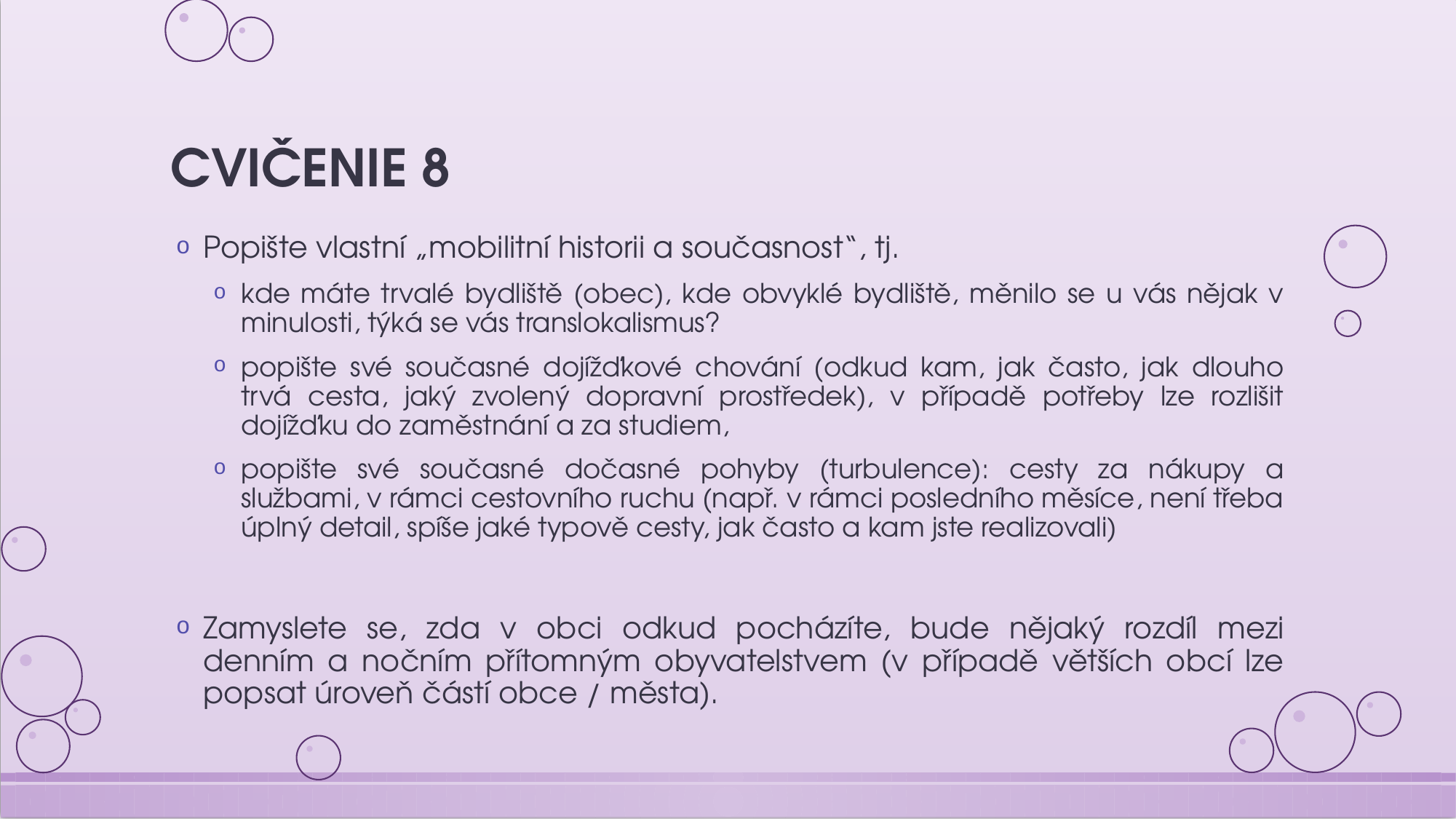

# CVIČENIE 8
Popište vlastní „mobilitní historii a současnost“, tj.
kde máte trvalé bydliště (obec), kde obvyklé bydliště, měnilo se u vás nějak v minulosti, týká se vás translokalismus?
popište své současné dojížďkové chování (odkud kam, jak často, jak dlouho trvá cesta, jaký zvolený dopravní prostředek), v případě potřeby lze rozlišit dojížďku do zaměstnání a za studiem,
popište své současné dočasné pohyby (turbulence): cesty za nákupy a službami, v rámci cestovního ruchu (např. v rámci posledního měsíce, není třeba úplný detail, spíše jaké typově cesty, jak často a kam jste realizovali)

Zamyslete se, zda v obci odkud pocházíte, bude nějaký rozdíl mezi denním a nočním přítomným obyvatelstvem (v případě větších obcí lze popsat úroveň částí obce / města).